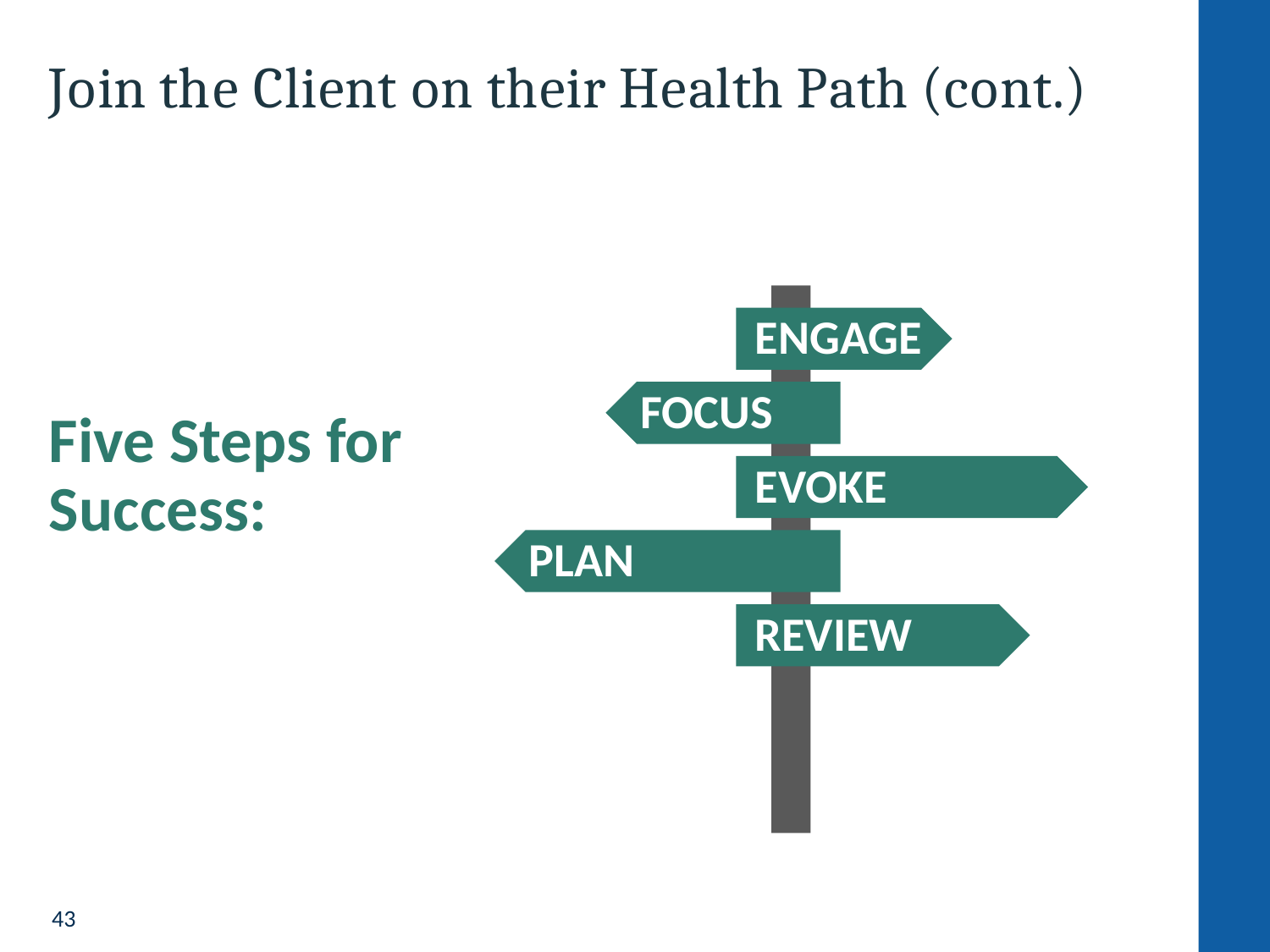

# Join the Client on their Health Path (cont.)

ENGAGE
FOCUS
EVOKE
PLAN
REVIEW
Five Steps for Success: